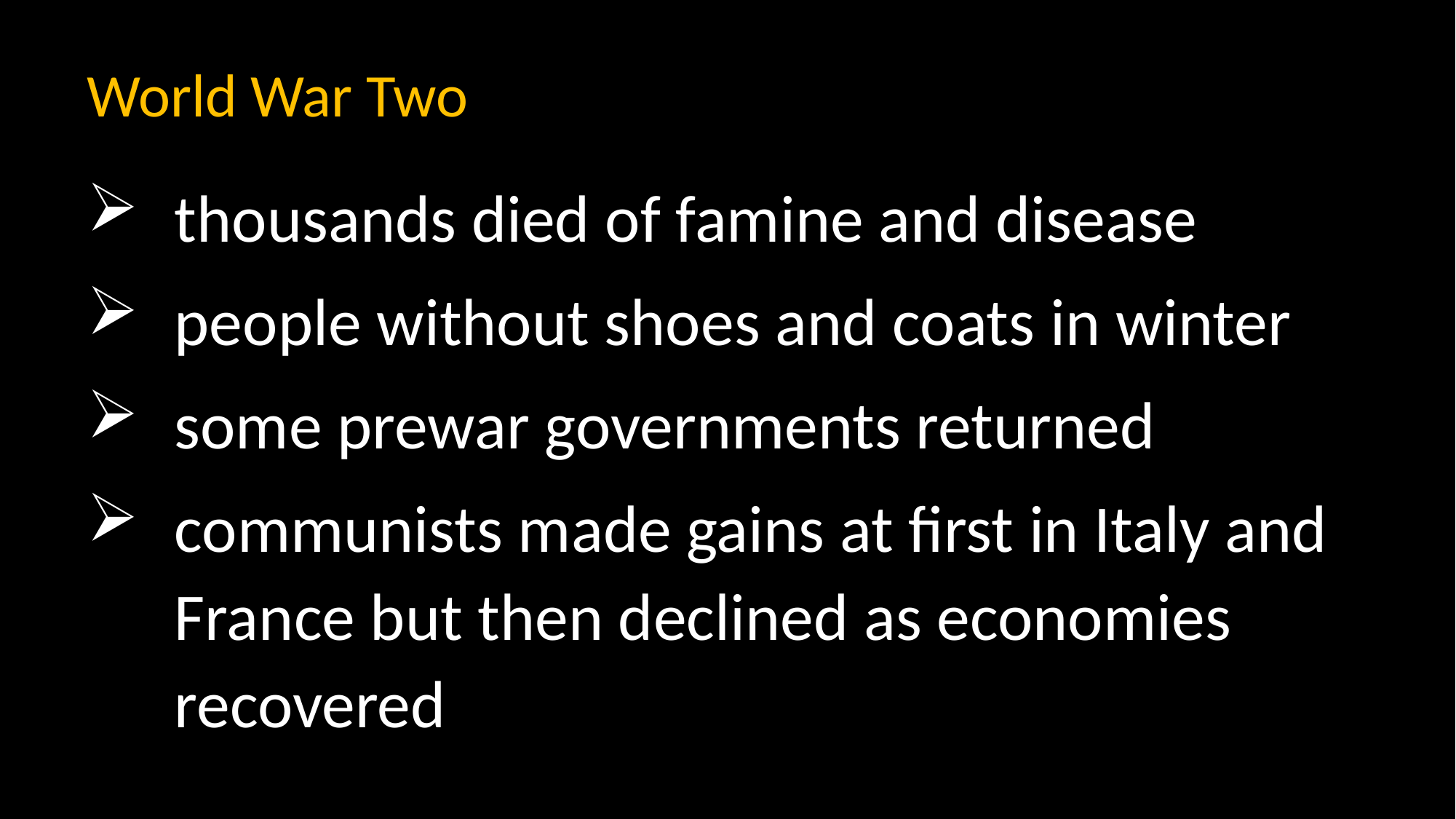

# World War Two
thousands died of famine and disease
people without shoes and coats in winter
some prewar governments returned
communists made gains at first in Italy and France but then declined as economies recovered